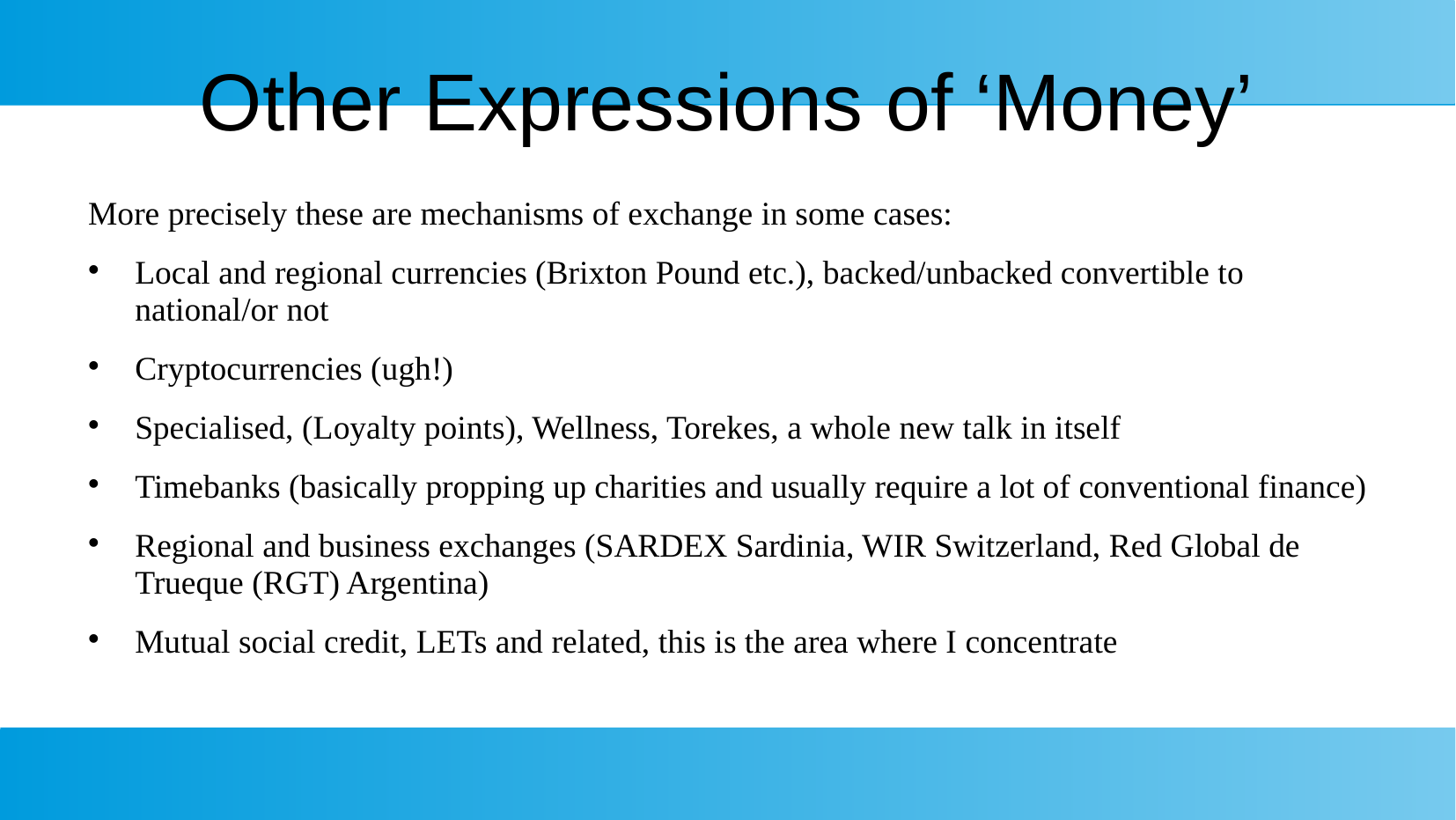

# Other Expressions of ‘Money’
More precisely these are mechanisms of exchange in some cases:
Local and regional currencies (Brixton Pound etc.), backed/unbacked convertible to national/or not
Cryptocurrencies (ugh!)
Specialised, (Loyalty points), Wellness, Torekes, a whole new talk in itself
Timebanks (basically propping up charities and usually require a lot of conventional finance)
Regional and business exchanges (SARDEX Sardinia, WIR Switzerland, Red Global de Trueque (RGT) Argentina)
Mutual social credit, LETs and related, this is the area where I concentrate